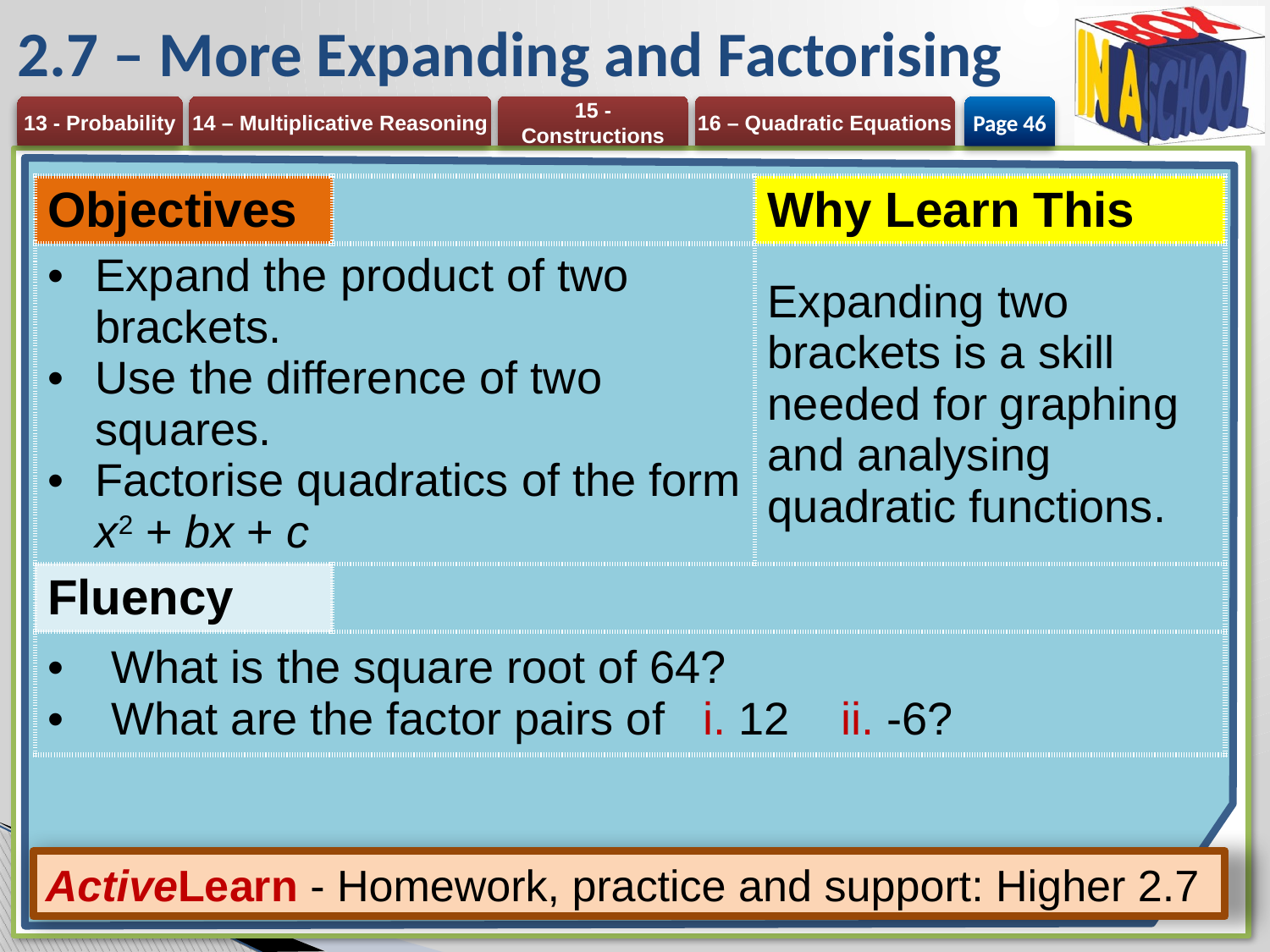

# 2.7 – More Expanding and Factorising
Page 46
| Objectives |  | Why Learn This |
| --- | --- | --- |
| Expand the product of two brackets. Use the difference of two squares. Factorise quadratics of the form x2 + bx + c |  | Expanding two brackets is a skill needed for graphing and analysing quadratic functions. |
| Fluency |  |  |
| What is the square root of 64? What are the factor pairs of i. 12 ii. -6? |  |  |
ActiveLearn - Homework, practice and support: Higher 2.7